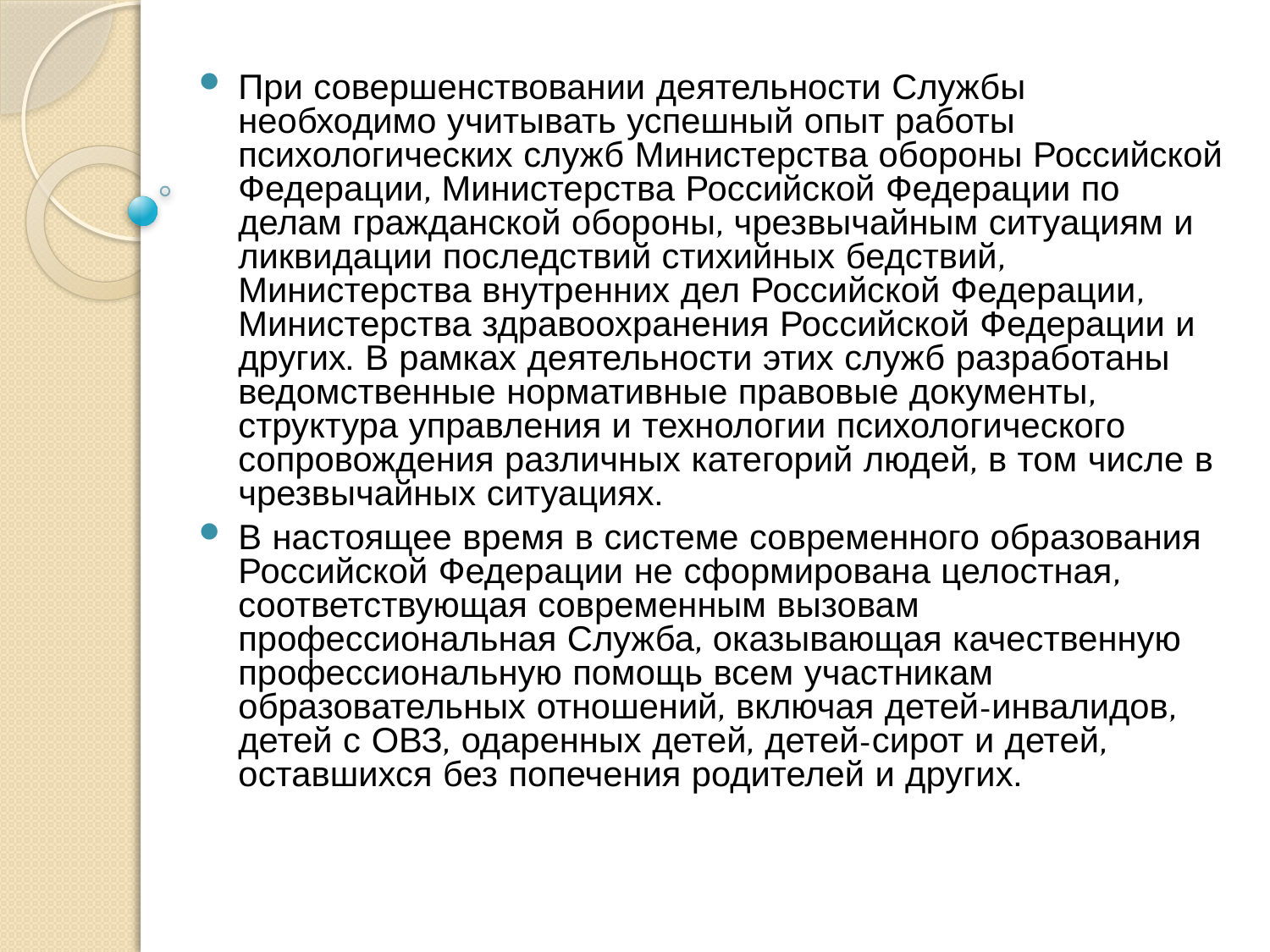

При совершенствовании деятельности Службы необходимо учитывать успешный опыт работы психологических служб Министерства обороны Российской Федерации, Министерства Российской Федерации по делам гражданской обороны, чрезвычайным ситуациям и ликвидации последствий стихийных бедствий, Министерства внутренних дел Российской Федерации, Министерства здравоохранения Российской Федерации и других. В рамках деятельности этих служб разработаны ведомственные нормативные правовые документы, структура управления и технологии психологического сопровождения различных категорий людей, в том числе в чрезвычайных ситуациях.
В настоящее время в системе современного образования Российской Федерации не сформирована целостная, соответствующая современным вызовам профессиональная Служба, оказывающая качественную профессиональную помощь всем участникам образовательных отношений, включая детей-инвалидов, детей с ОВЗ, одаренных детей, детей-сирот и детей, оставшихся без попечения родителей и других.